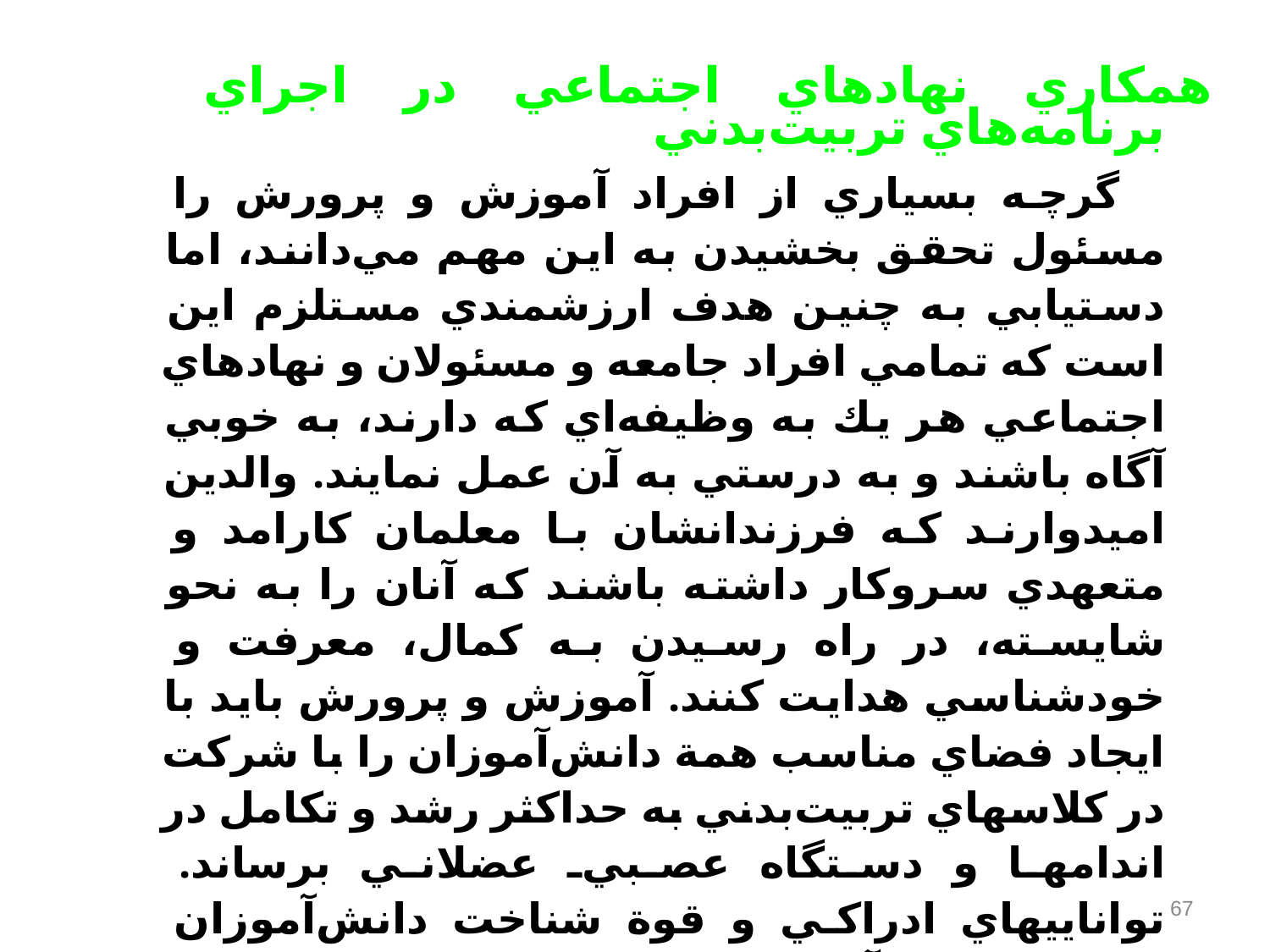

همكاري نهادهاي اجتماعي در اجراي برنامه‌هاي تربيت‌بدني
    گرچه بسياري از افراد آموزش و پرورش را مسئول تحقق بخشيدن به اين مهم مي‌دانند، اما دستيابي به چنين هدف ارزشمندي مستلزم اين است كه تمامي افراد جامعه و مسئولان و نهادهاي اجتماعي هر يك به وظيفه‌اي كه دارند، به خوبي آگاه باشند و به درستي به آن عمل نمايند. والدين اميدوارند كه فرزندانشان با معلمان كارامد و متعهدي سروكار داشته باشند كه آنان را به نحو شايسته‌، در راه رسيدن به كمال‌، معرفت و خودشناسي هدايت كنند. آموزش و پرورش بايد با ايجاد فضاي مناسب همة دانش‌آموزان را با شركت در كلاسهاي تربيت‌بدني به حداكثر رشد و تكامل در اندامها و دستگاه عصبي‌ـ عضلاني برساند. تواناييهاي ادراكي و قوة شناخت دانش‌آموزان پرورش يابد و آنان را در كشف استعدادهاي خود و، همچنين‌، منابع قابل دسترس در هنگام فشار و سختي در زندگي ياري دهد.
67